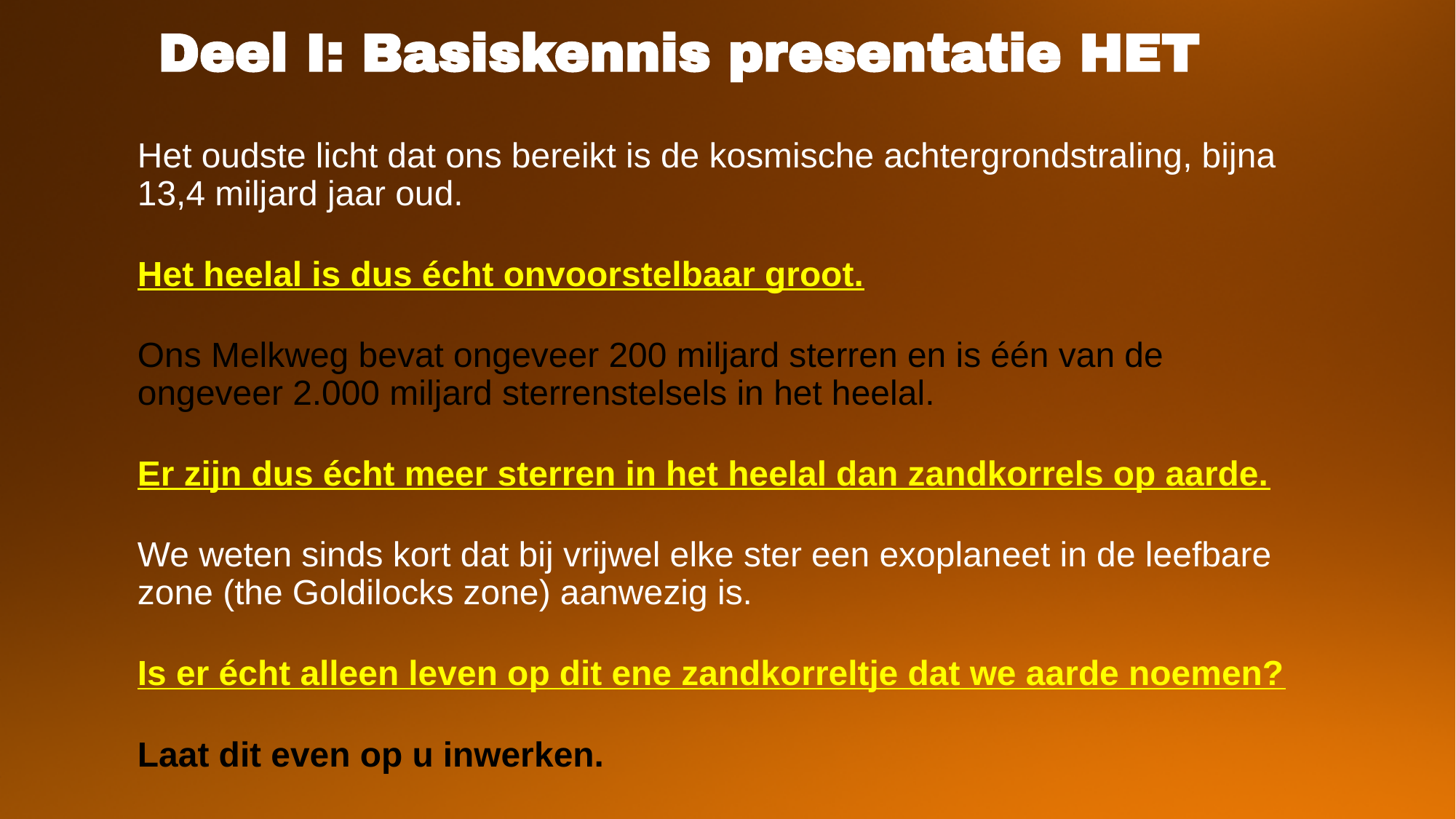

Deel I: Basiskennis presentatie HET
Het oudste licht dat ons bereikt is de kosmische achtergrondstraling, bijna 13,4 miljard jaar oud.

Het heelal is dus écht onvoorstelbaar groot.

Ons Melkweg bevat ongeveer 200 miljard sterren en is één van de        ongeveer 2.000 miljard sterrenstelsels in het heelal.

Er zijn dus écht meer sterren in het heelal dan zandkorrels op aarde.

We weten sinds kort dat bij vrijwel elke ster een exoplaneet in de leefbare zone (the Goldilocks zone) aanwezig is.

Is er écht alleen leven op dit ene zandkorreltje dat we aarde noemen?

Laat dit even op u inwerken.